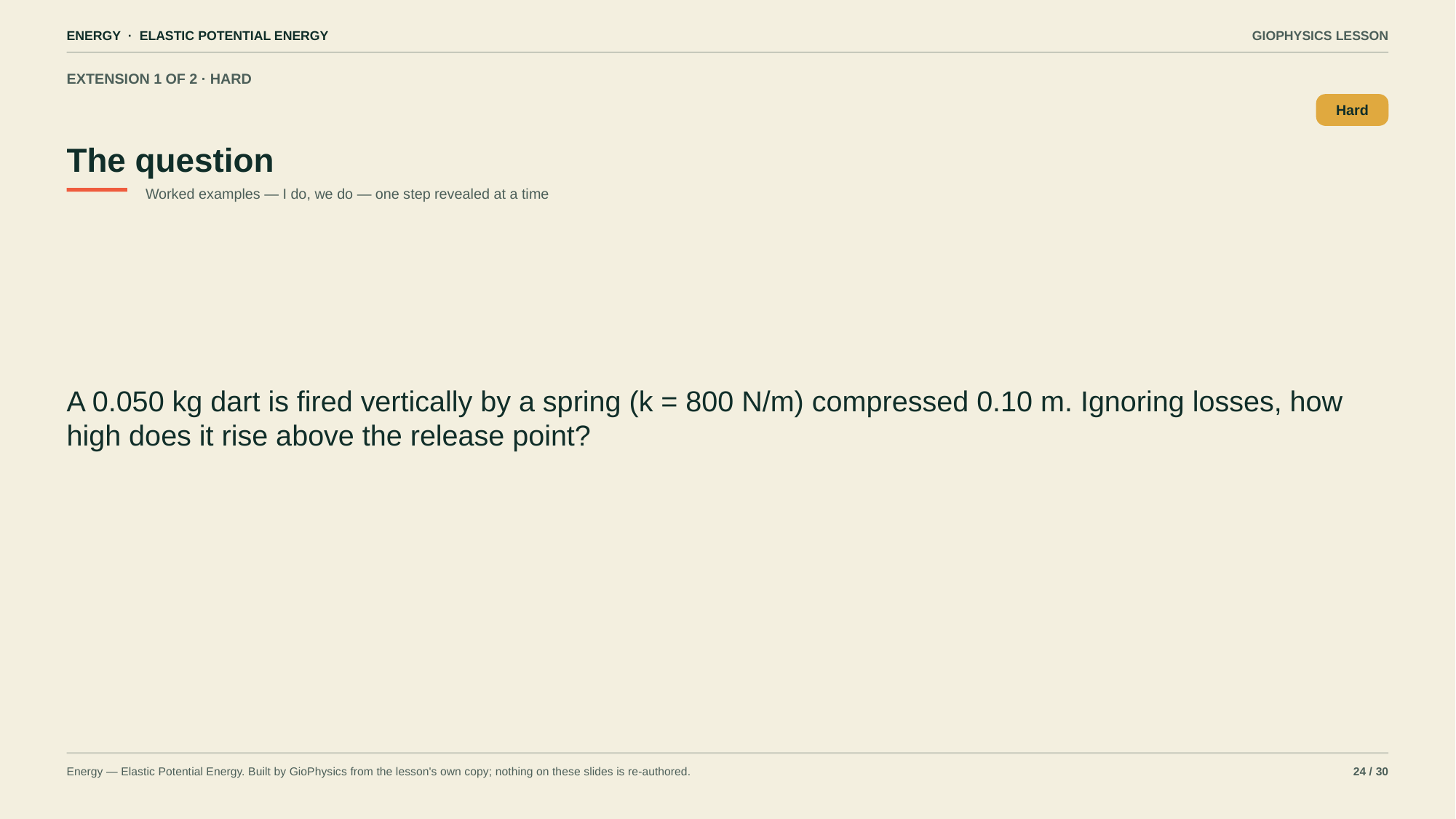

ENERGY  ·  ELASTIC POTENTIAL ENERGY
GIOPHYSICS LESSON

EXTENSION 1 OF 2 · HARD
The question

Hard
Worked examples — I do, we do — one step revealed at a time

A 0.050 kg dart is fired vertically by a spring (k = 800 N/m) compressed 0.10 m. Ignoring losses, how high does it rise above the release point?

Energy — Elastic Potential Energy. Built by GioPhysics from the lesson's own copy; nothing on these slides is re-authored.
24 / 30